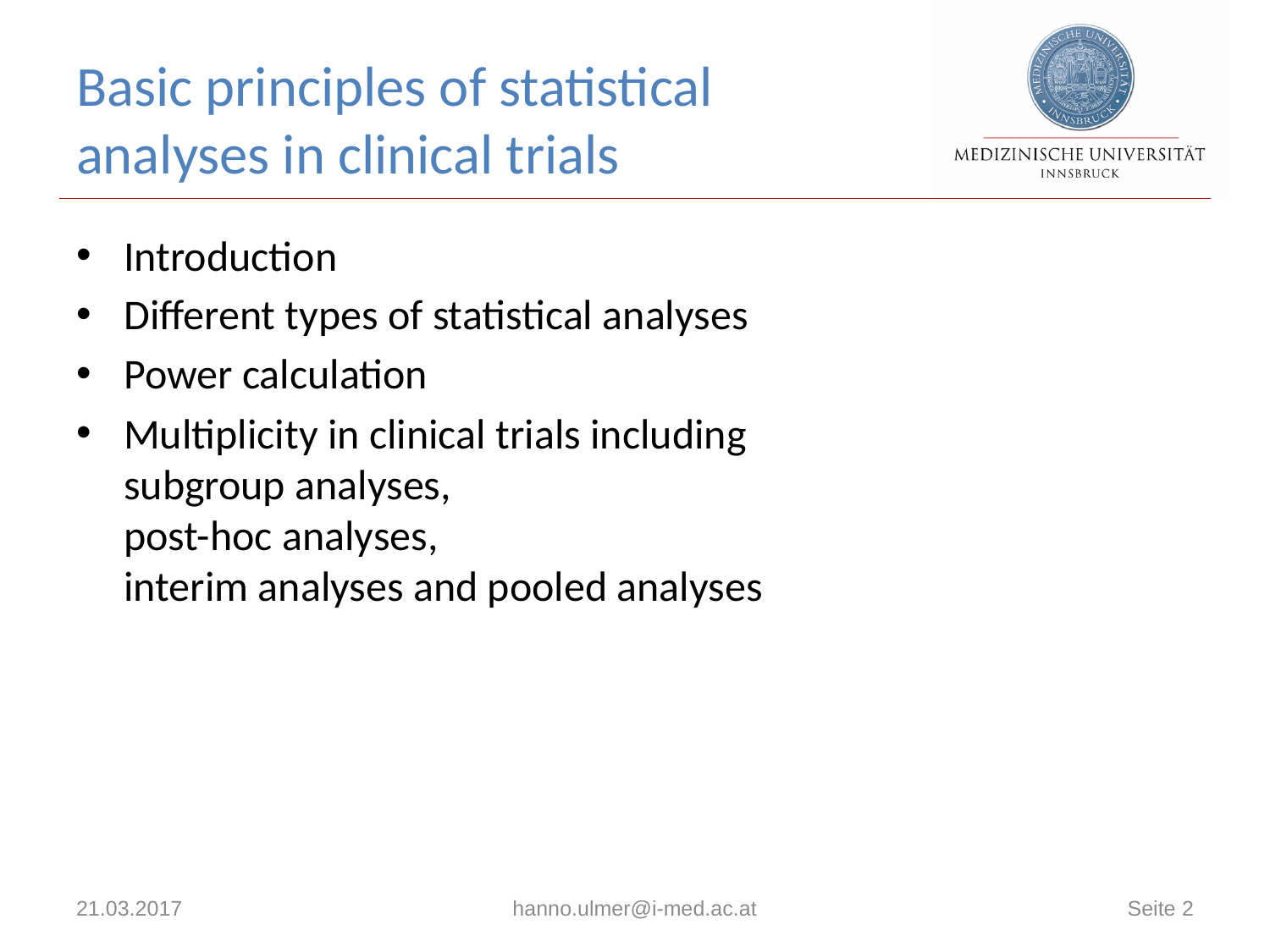

# Basic principles of statistical analyses in clinical trials
Introduction
Different types of statistical analyses
Power calculation
Multiplicity in clinical trials including
subgroup analyses,
post-hoc analyses,
interim analyses and pooled analyses

21.03.2017
hanno.ulmer@i-med.ac.at
Seite 2